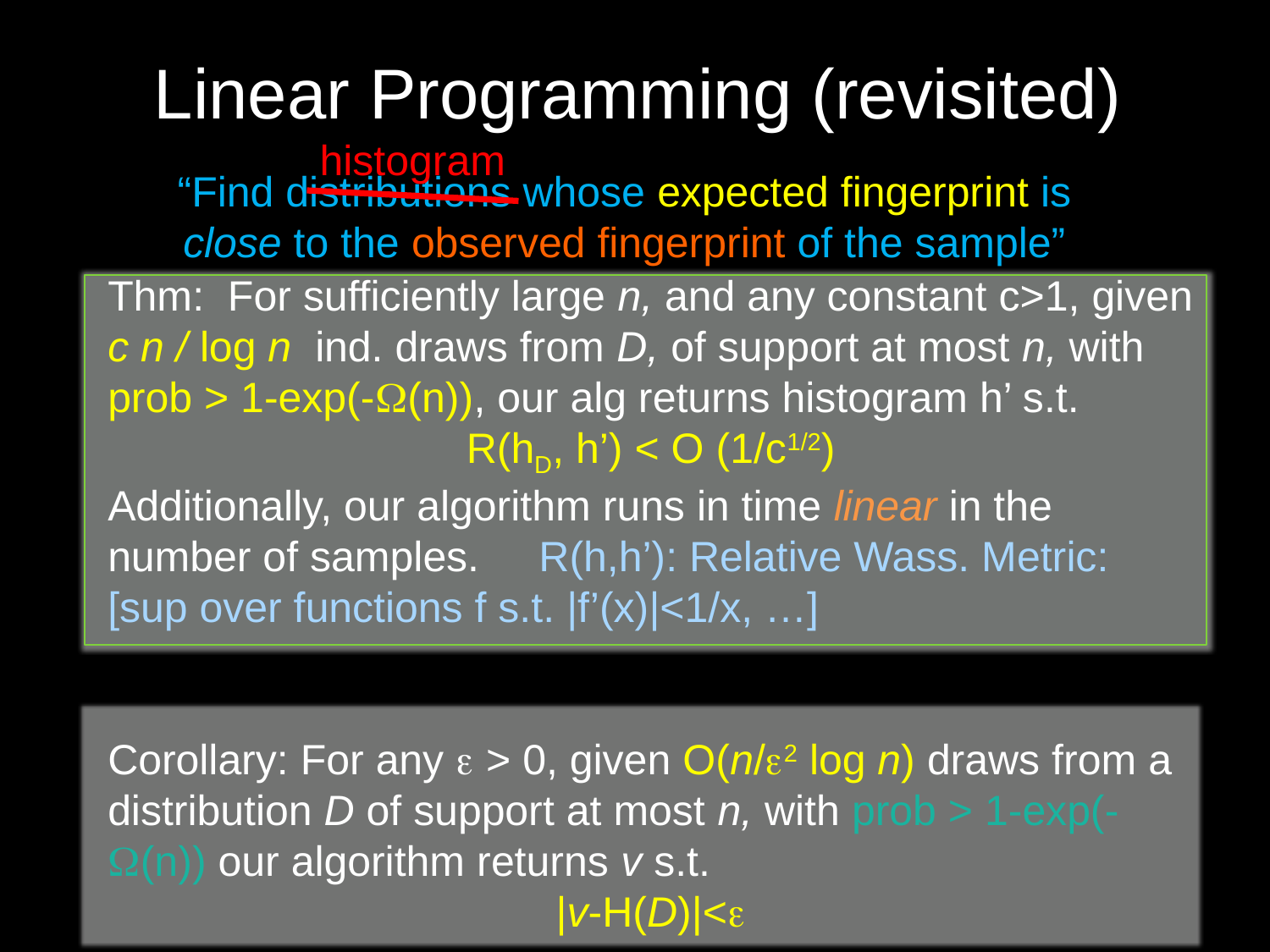

Linear Programming (revisited)
histogram
“Find distributions whose expected fingerprint is close to the observed fingerprint of the sample”
Thm:  For sufficiently large n, and any constant c>1, given
c n / log n  ind. draws from D, of support at most n, with  prob > 1-exp(-Ω(n)), our alg returns histogram h’ s.t.
R(hD, h’) < O (1/c1/2)
Additionally, our algorithm runs in time linear in the number of samples.     R(h,h’): Relative Wass. Metric: [sup over functions f s.t. |f’(x)|<1/x, …]

Corollary: For any ε > 0, given O(n/ε2 log n) draws from a distribution D of support at most n, with prob > 1-exp(-Ω(n)) our algorithm returns v s.t.
|v-H(D)|<ε